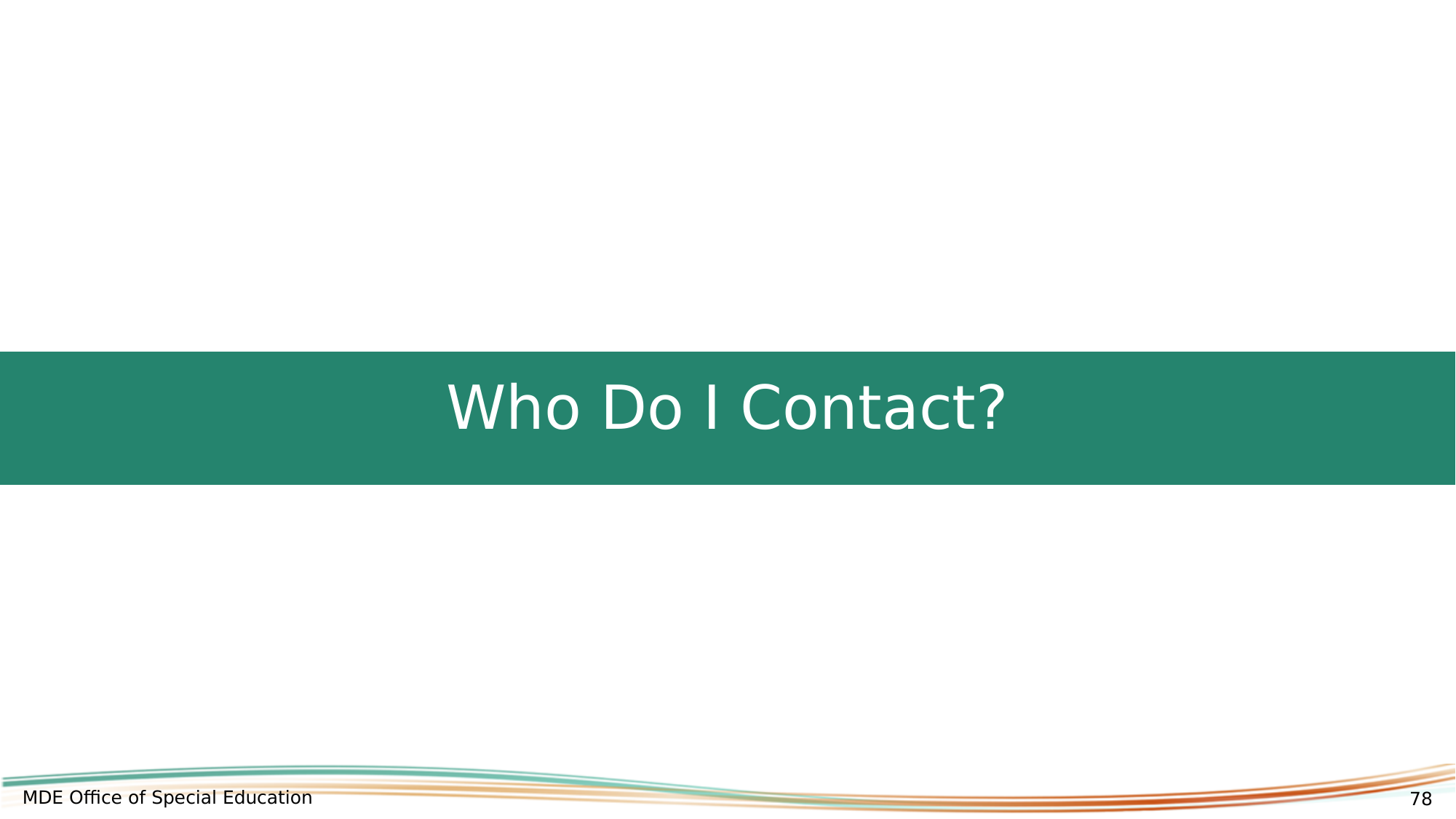

# Who Do I Contact?
MDE Office of Special Education
78